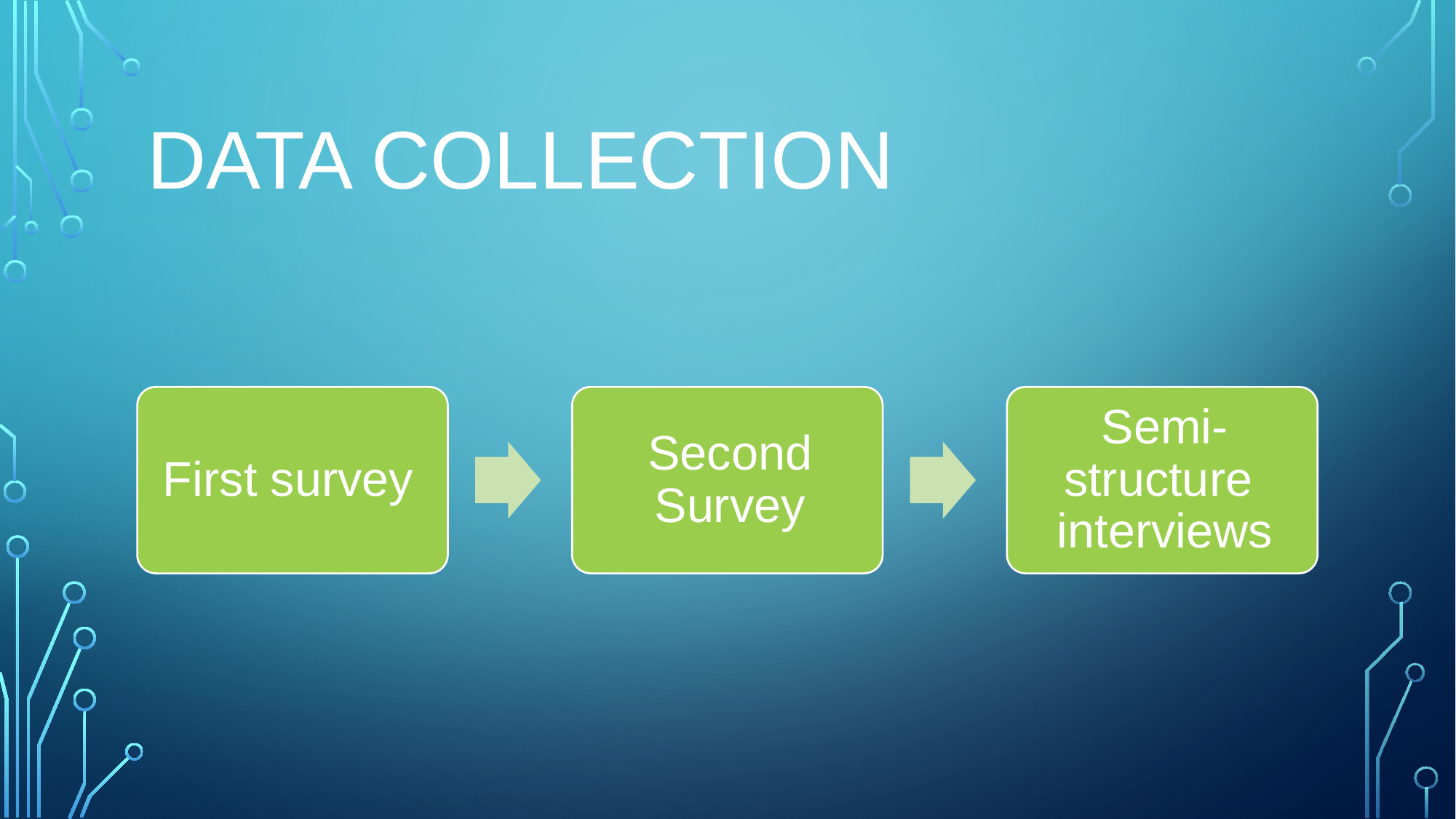

# Data collection
First survey

Second Survey

Semi-structure  interviews